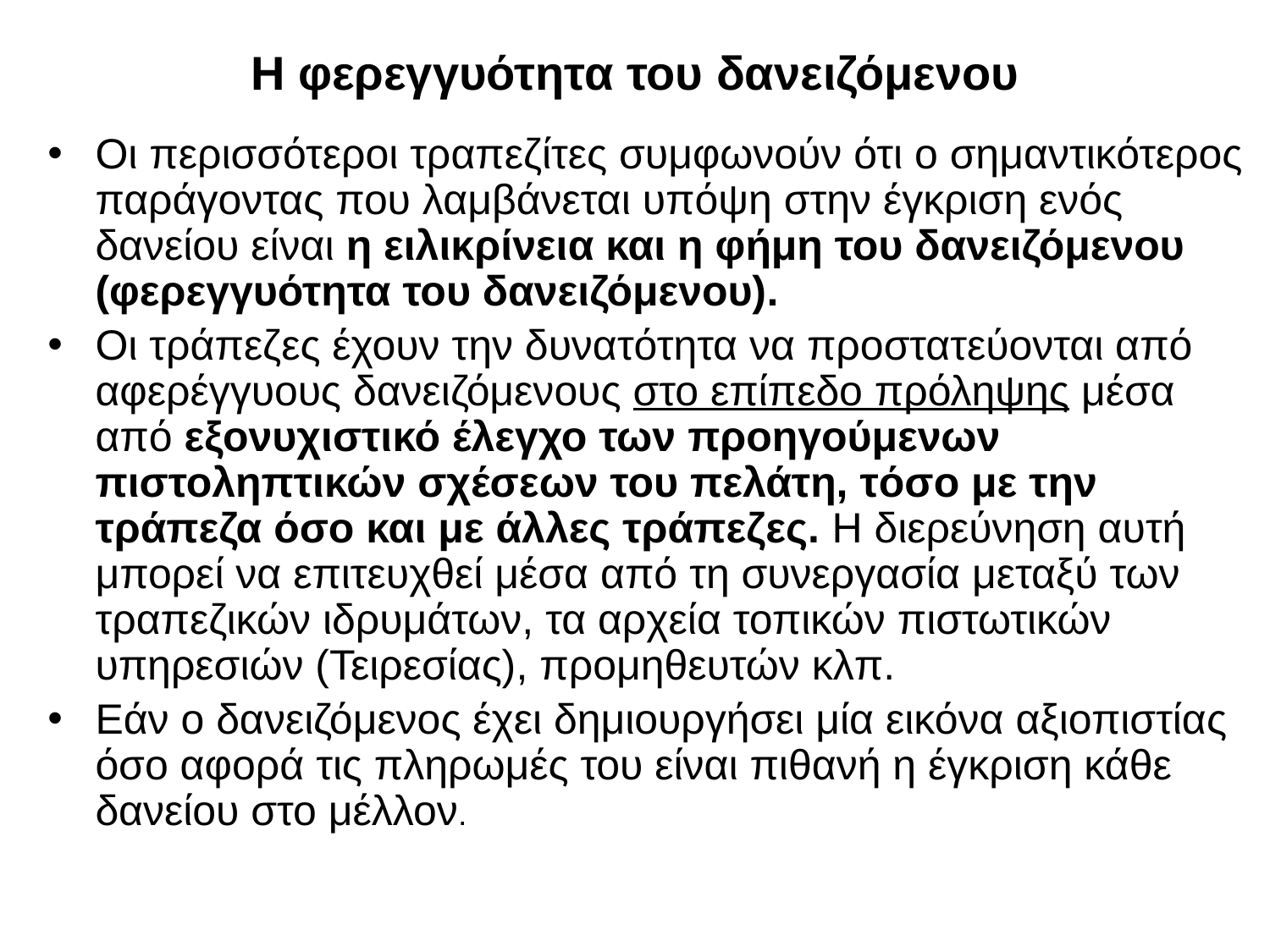

# Η φερεγγυότητα του δανειζόμενου
Οι περισσότεροι τραπεζίτες συμφωνούν ότι ο σημαντικότερος παράγοντας που λαμβάνεται υπόψη στην έγκριση ενός δανείου είναι η ειλικρίνεια και η φήμη του δανειζόμενου (φερεγγυότητα του δανειζόμενου).
Οι τράπεζες έχουν την δυνατότητα να προστατεύονται από αφερέγγυους δανειζόμενους στο επίπεδο πρόληψης μέσα από εξονυχιστικό έλεγχο των προηγούμενων πιστοληπτικών σχέσεων του πελάτη, τόσο με την τράπεζα όσο και με άλλες τράπεζες. Η διερεύνηση αυτή μπορεί να επιτευχθεί μέσα από τη συνεργασία μεταξύ των τραπεζικών ιδρυμάτων, τα αρχεία τοπικών πιστωτικών υπηρεσιών (Τειρεσίας), προμηθευτών κλπ.
Εάν ο δανειζόμενος έχει δημιουργήσει μία εικόνα αξιοπιστίας όσο αφορά τις πληρωμές του είναι πιθανή η έγκριση κάθε δανείου στο μέλλον.